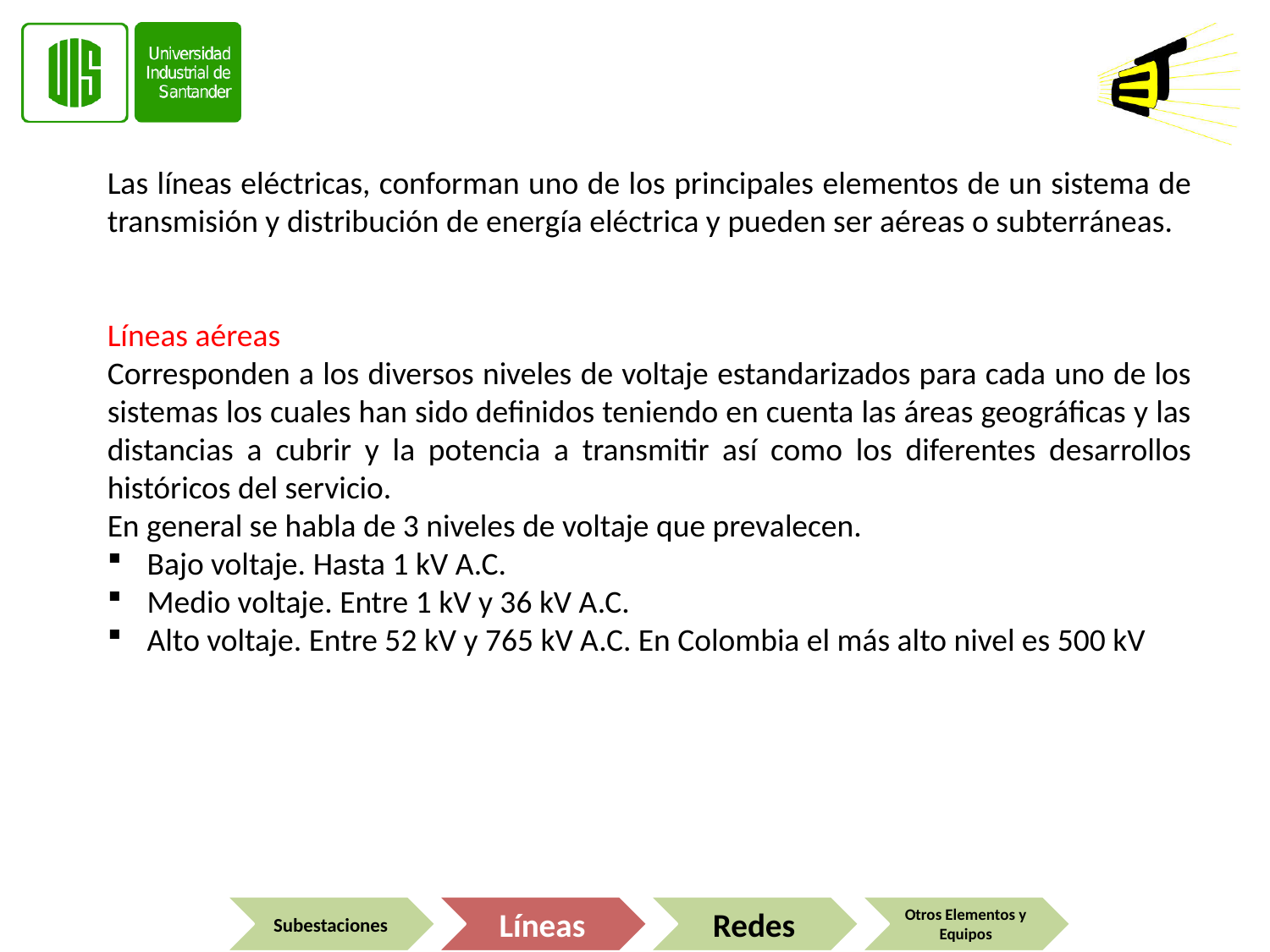

Las líneas eléctricas, conforman uno de los principales elementos de un sistema de transmisión y distribución de energía eléctrica y pueden ser aéreas o subterráneas.

Líneas aéreas
Corresponden a los diversos niveles de voltaje estandarizados para cada uno de los sistemas los cuales han sido definidos teniendo en cuenta las áreas geográficas y las distancias a cubrir y la potencia a transmitir así como los diferentes desarrollos históricos del servicio.
En general se habla de 3 niveles de voltaje que prevalecen.
Bajo voltaje. Hasta 1 kV A.C.
Medio voltaje. Entre 1 kV y 36 kV A.C.
Alto voltaje. Entre 52 kV y 765 kV A.C. En Colombia el más alto nivel es 500 kV

Subestaciones
Líneas
Redes
Otros Elementos y Equipos